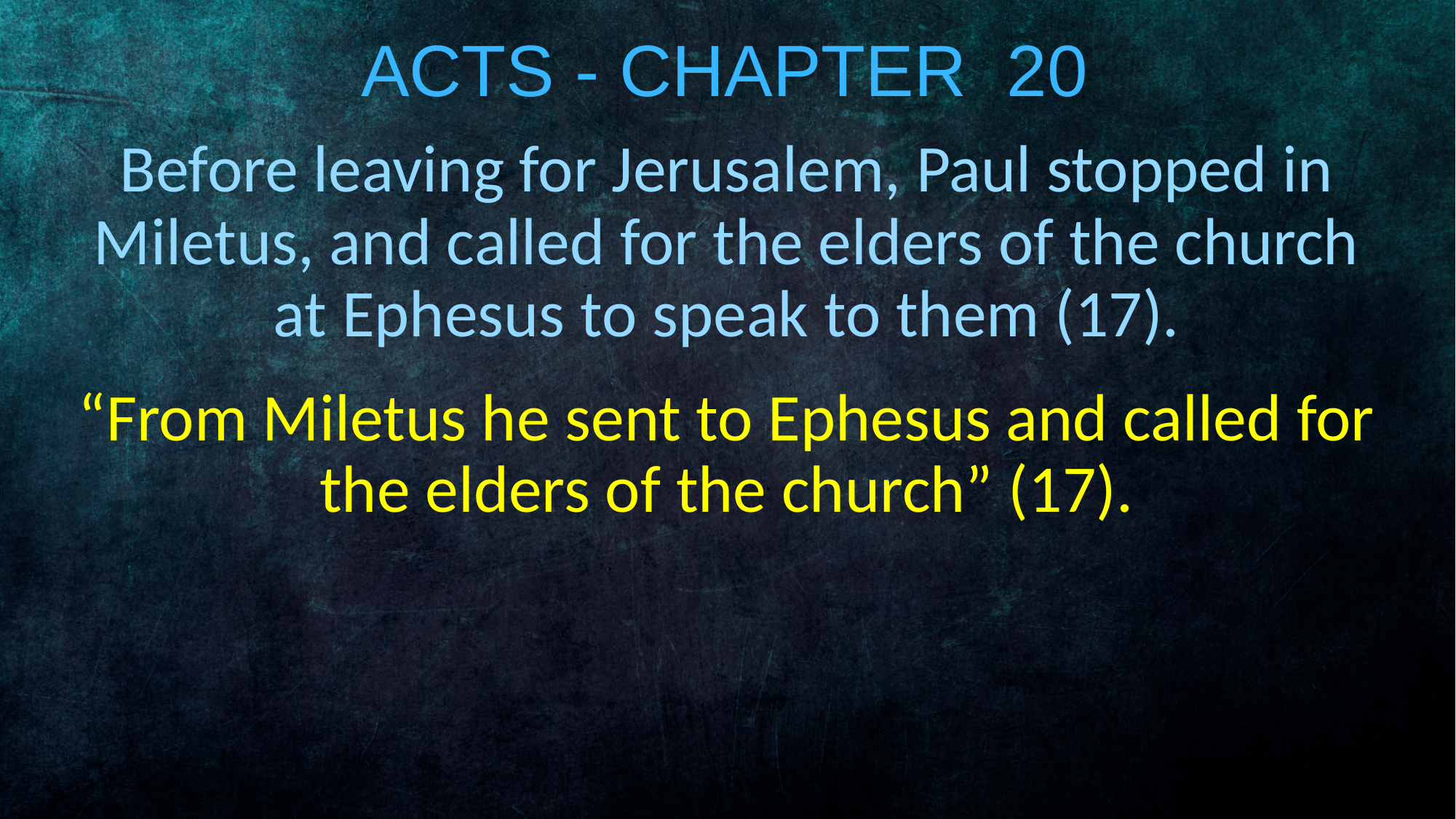

# Acts - Chapter  20
Before leaving for Jerusalem, Paul stopped in Miletus, and called for the elders of the church at Ephesus to speak to them (17).

“From Miletus he sent to Ephesus and called for the elders of the church” (17).